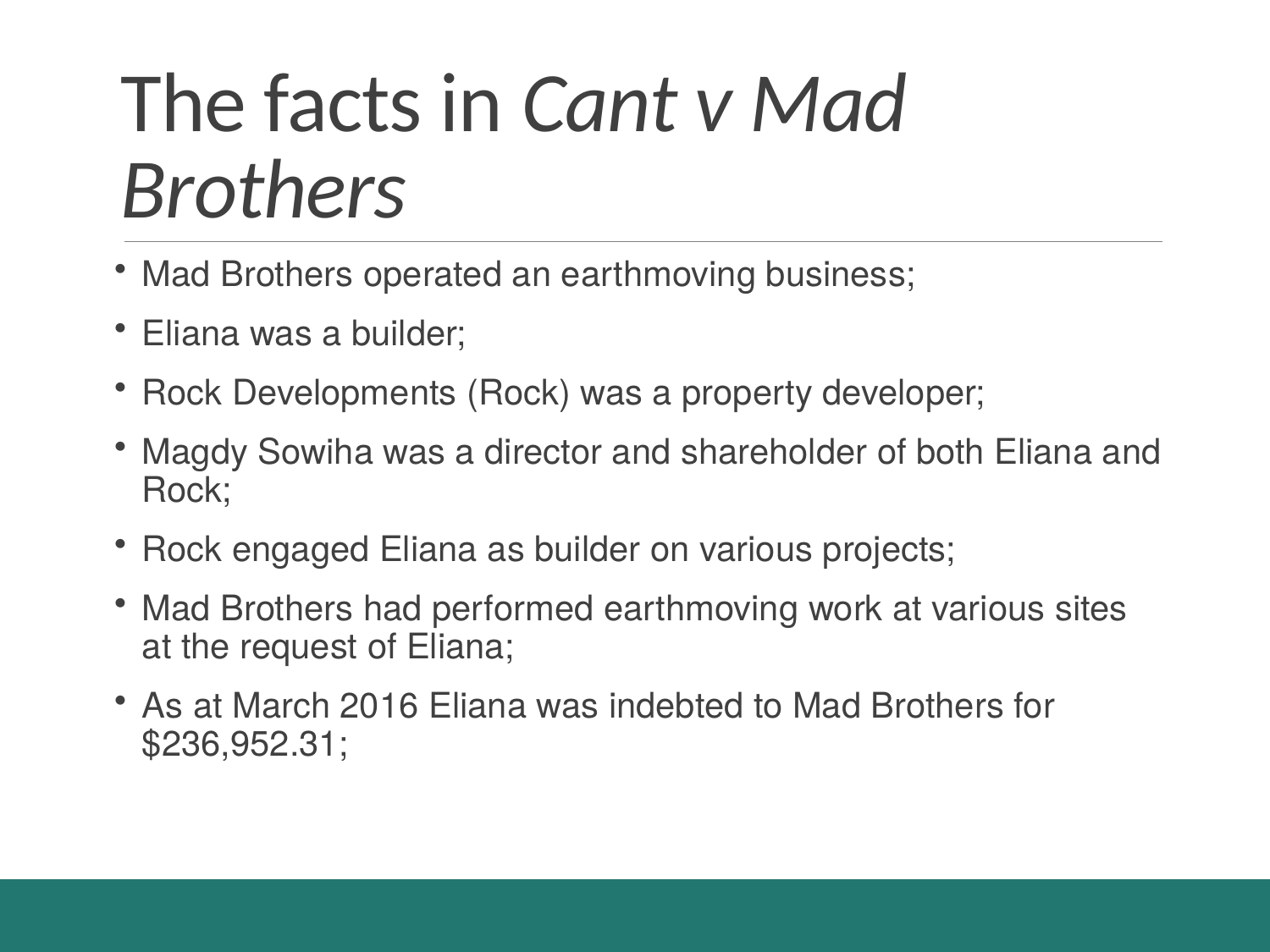

# The facts in Cant v Mad Brothers
Mad Brothers operated an earthmoving business;
Eliana was a builder;
Rock Developments (Rock) was a property developer;
Magdy Sowiha was a director and shareholder of both Eliana and Rock;
Rock engaged Eliana as builder on various projects;
Mad Brothers had performed earthmoving work at various sites at the request of Eliana;
As at March 2016 Eliana was indebted to Mad Brothers for $236,952.31;